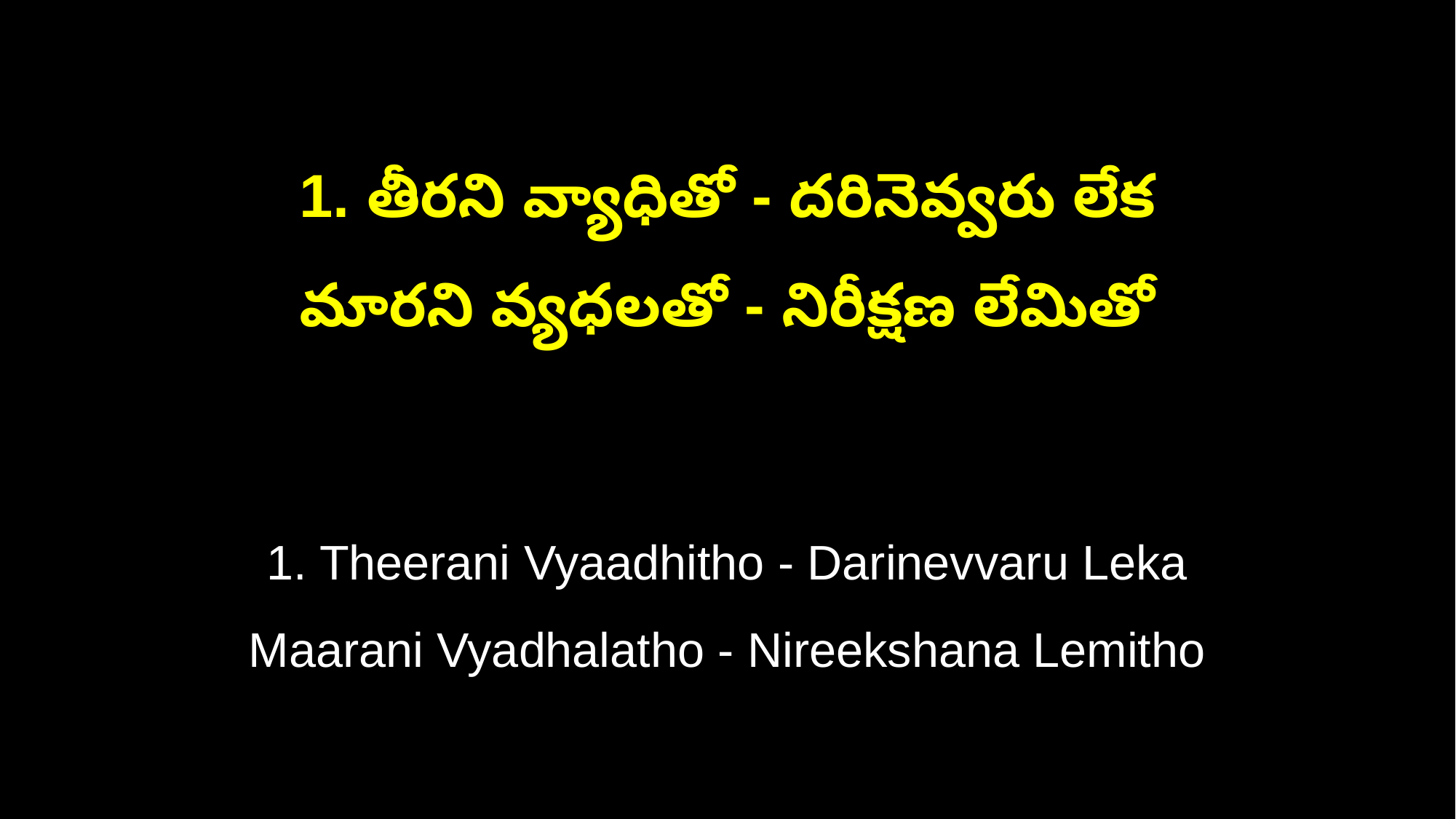

1. తీరని వ్యాధితో - దరినెవ్వరు లేక
మారని వ్యధలతో - నిరీక్షణ లేమితో
1. Theerani Vyaadhitho - Darinevvaru Leka
Maarani Vyadhalatho - Nireekshana Lemitho